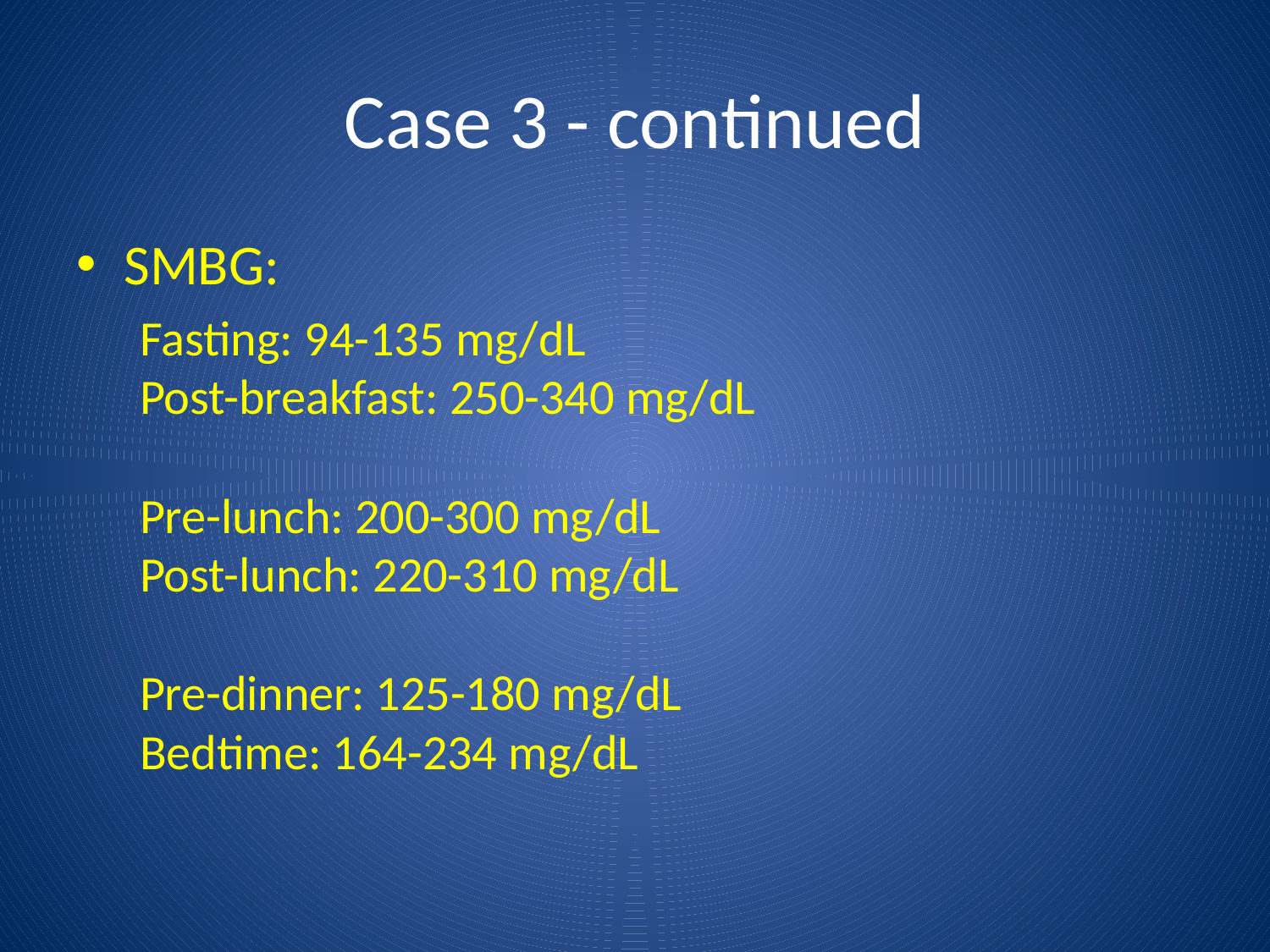

# Case 3 - continued
SMBG:
Fasting: 94-135 mg/dL
Post-breakfast: 250-340 mg/dL
Pre-lunch: 200-300 mg/dL
Post-lunch: 220-310 mg/dL
Pre-dinner: 125-180 mg/dL
Bedtime: 164-234 mg/dL